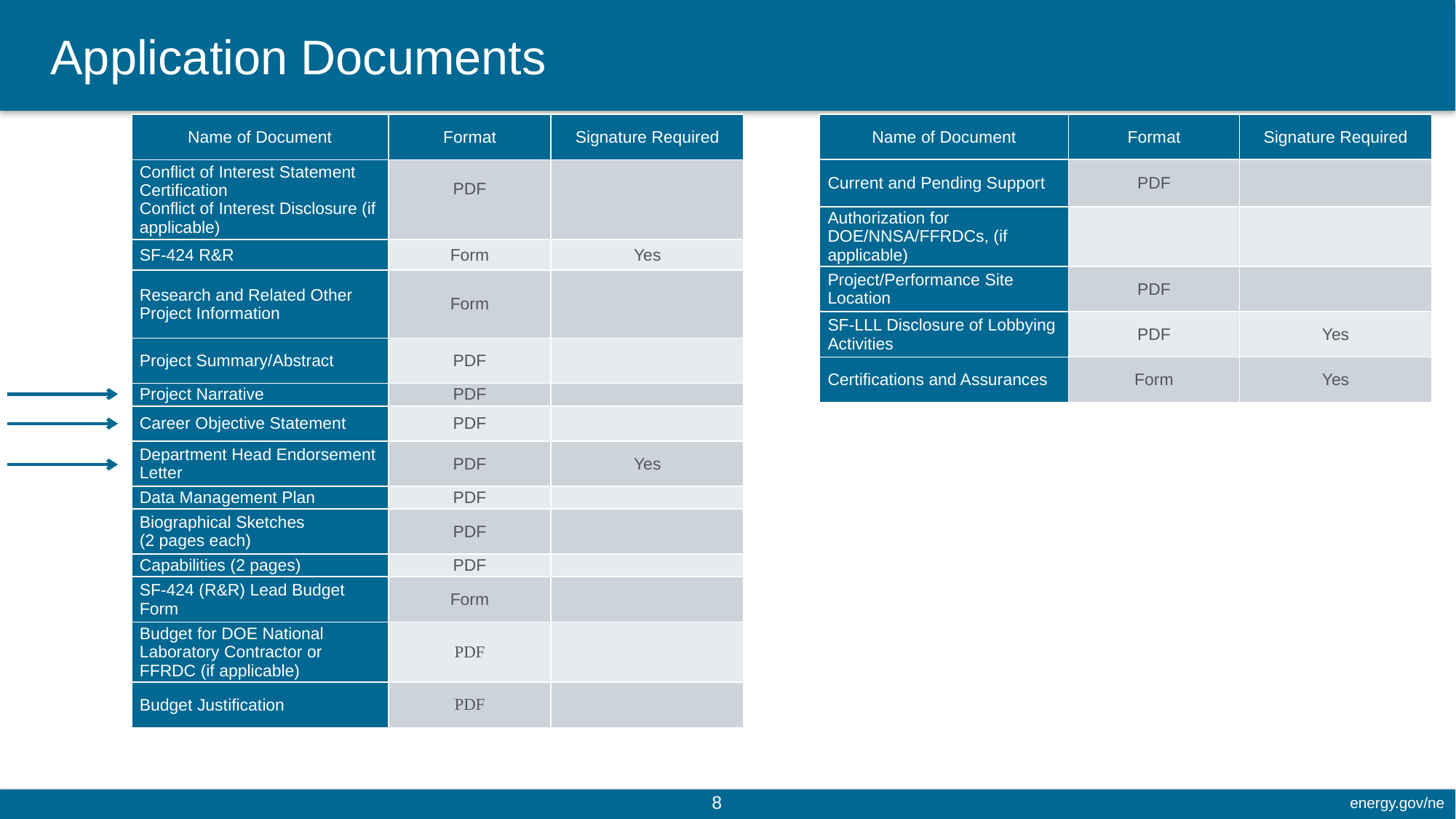

# Application Documents
| Name of Document | Format | Signature Required |
| --- | --- | --- |
| Current and Pending Support | PDF |  |
| Authorization for DOE/NNSA/FFRDCs, (if applicable) |  |  |
| Project/Performance Site Location | PDF |  |
| SF-LLL Disclosure of Lobbying Activities | PDF | Yes |
| Certifications and Assurances | Form | Yes |

| Name of Document | Format | Signature Required |
| --- | --- | --- |
| Conflict of Interest Statement Certification Conflict of Interest Disclosure (if applicable) | PDF |  |
| SF-424 R&R | Form | Yes |
| Research and Related Other Project Information | Form |  |
| Project Summary/Abstract | PDF |  |
| Project Narrative | PDF |  |
| Career Objective Statement | PDF |  |
| Department Head Endorsement Letter | PDF | Yes |
| Data Management Plan | PDF |  |
| Biographical Sketches (2 pages each) | PDF |  |
| Capabilities (2 pages) | PDF |  |
| SF-424 (R&R) Lead Budget Form | Form |  |
| Budget for DOE National Laboratory Contractor or FFRDC (if applicable) | PDF |  |
| Budget Justification | PDF |  |